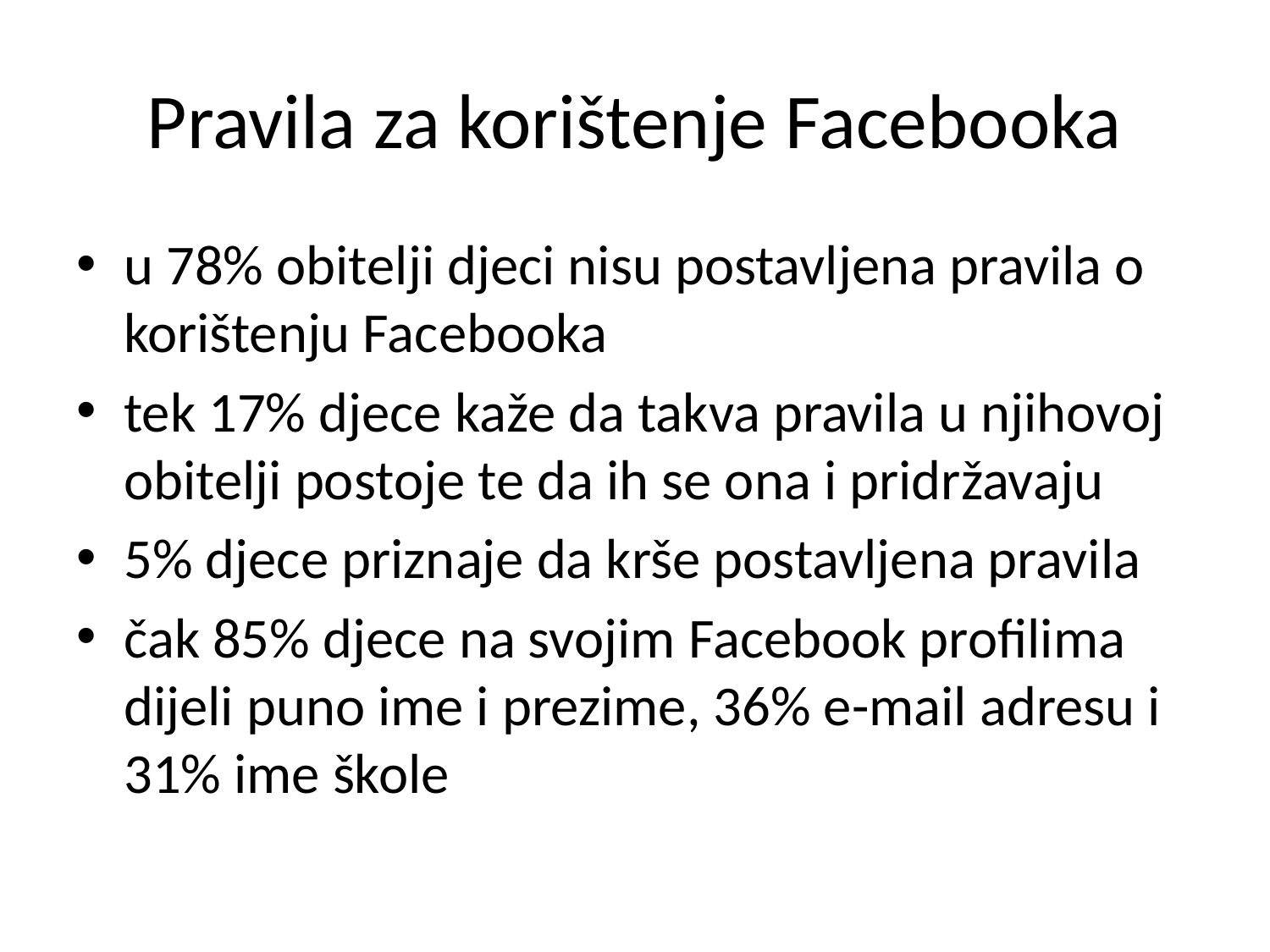

# Pravila za korištenje Facebooka
u 78% obitelji djeci nisu postavljena pravila o korištenju Facebooka
tek 17% djece kaže da takva pravila u njihovoj obitelji postoje te da ih se ona i pridržavaju
5% djece priznaje da krše postavljena pravila
čak 85% djece na svojim Facebook profilima dijeli puno ime i prezime, 36% e-mail adresu i 31% ime škole